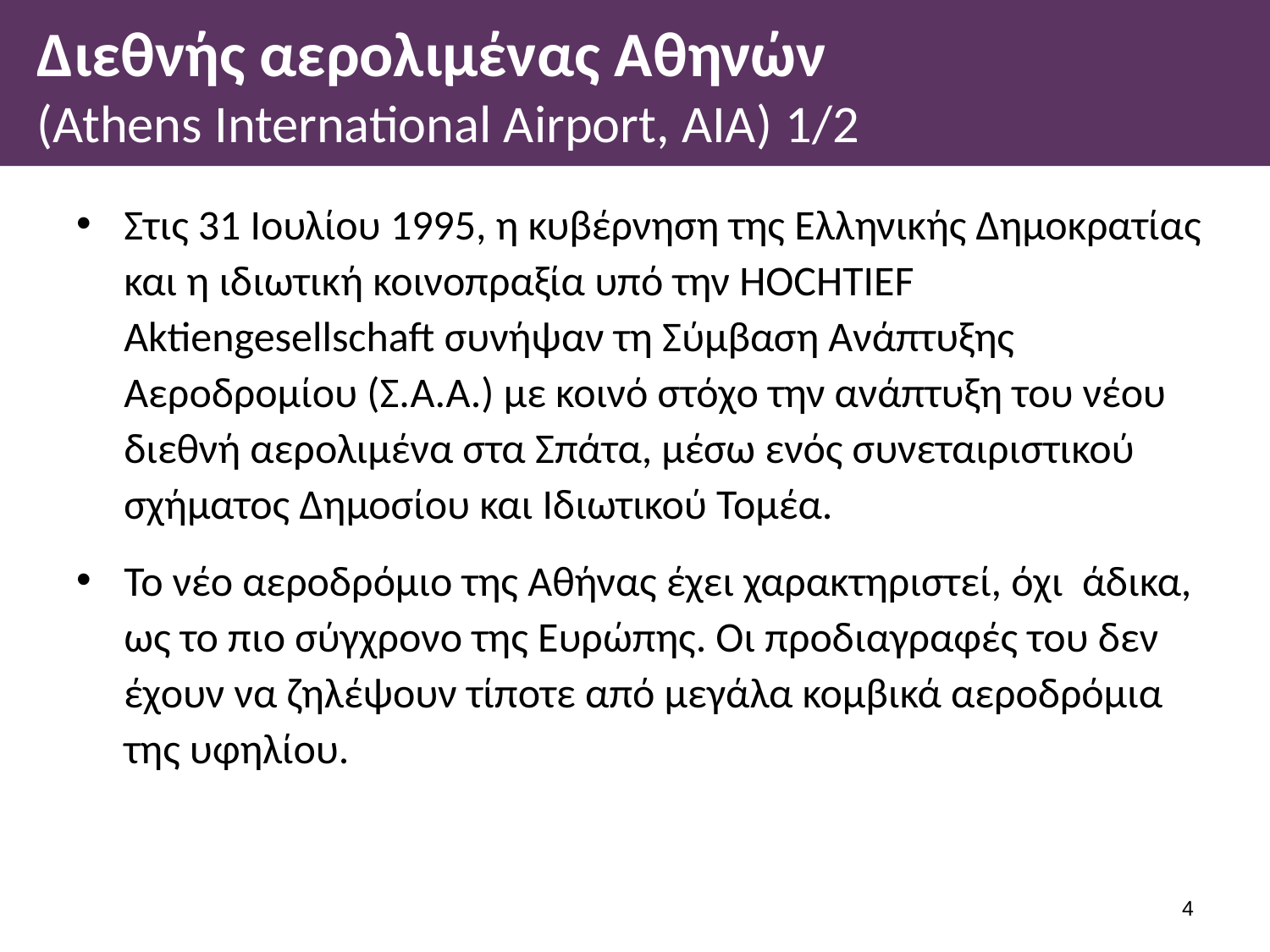

# Διεθνής αερολιμένας Αθηνών (Athens International Airport, AIA) 1/2
Στις 31 Ιουλίου 1995, η κυβέρνηση της Ελληνικής Δημοκρατίας και η ιδιωτική κοινοπραξία υπό την HOCHTIEF Aktiengesellschaft συνήψαν τη Σύμβαση Ανάπτυξης Αεροδρομίου (Σ.Α.Α.) με κοινό στόχο την ανάπτυξη του νέου διεθνή αερολιμένα στα Σπάτα, μέσω ενός συνεταιριστικού σχήματος Δημοσίου και Ιδιωτικού Τομέα.
Το νέο αεροδρόμιο της Αθήνας έχει χαρακτηριστεί, όχι  άδικα, ως το πιο σύγχρονο της Ευρώπης. Οι προδιαγραφές του δεν έχουν να ζηλέψουν τίποτε από μεγάλα κομβικά αεροδρόμια της υφηλίου.
4